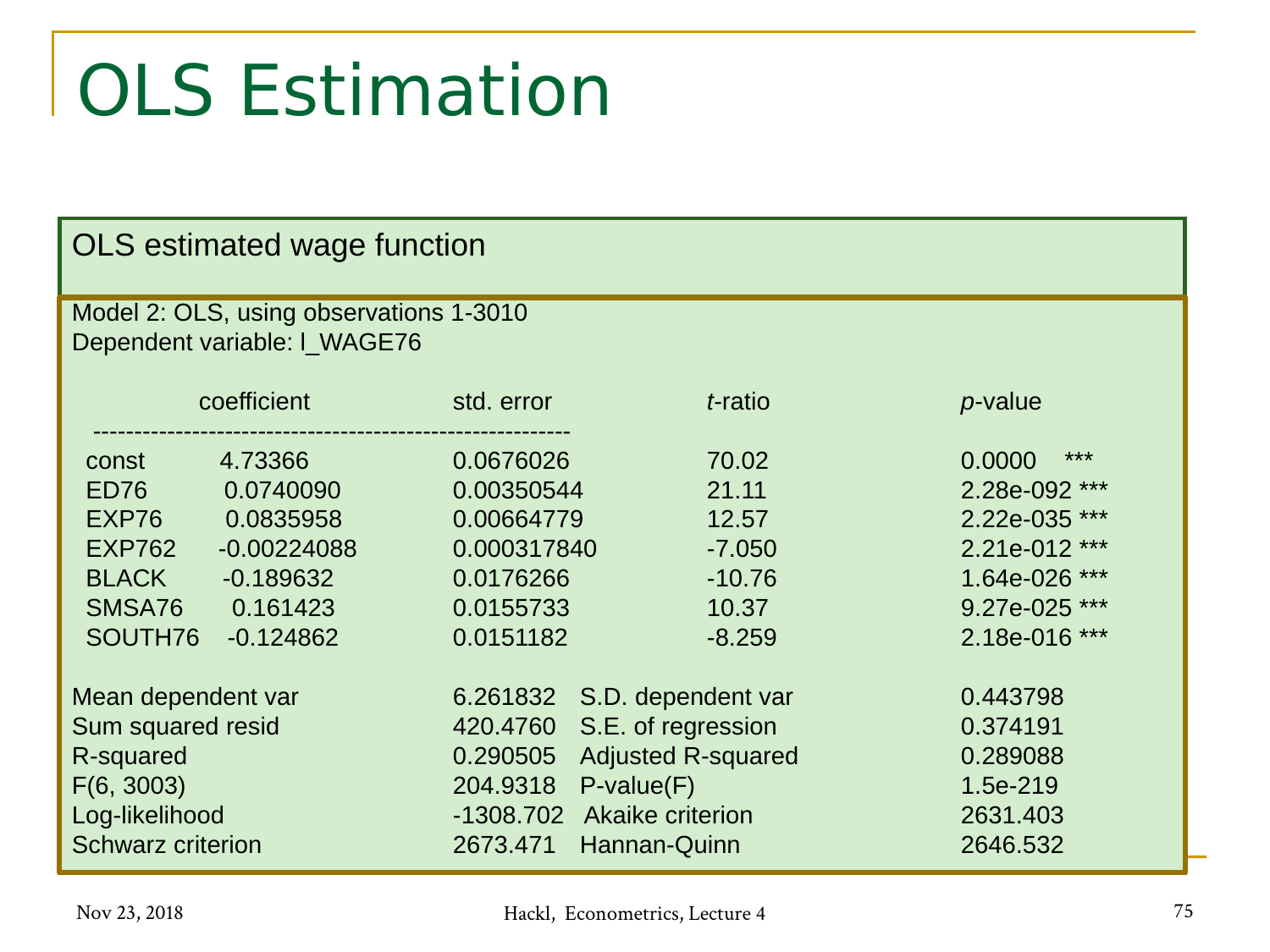

# OLS Estimation
OLS estimated wage function

Model 2: OLS, using observations 1-3010
Dependent variable: l_WAGE76

 	coefficient   	std. error   		t-ratio    		p-value
   ----------------------------------------------------------
  const       	   4.73366      	0.0676026      	70.02    		0.0000    ***
  ED76           0.0740090    	0.00350544     	21.11    		2.28e-092 ***
  EXP76         0.0835958    	0.00664779     	12.57    		2.22e-035 ***
  EXP762      -0.00224088   	0.000317840    	-7.050   		2.21e-012 ***
  BLACK        -0.189632     	0.0176266     	-10.76    		1.64e-026 ***
  SMSA76       0.161423     	0.0155733      	10.37    		9.27e-025 ***
  SOUTH76    -0.124862     	0.0151182      	-8.259   		2.18e-016 ***

Mean dependent var   		6.261832   	S.D. dependent var   		0.443798
Sum squared resid    		420.4760   	S.E. of regression   		0.374191
R-squared            		0.290505   	Adjusted R-squared   		0.289088
F(6, 3003)           		204.9318   	P-value(F)           		1.5e-219
Log-likelihood      		-1308.702   Akaike criterion     		2631.403
Schwarz criterion    		2673.471   	Hannan-Quinn         		2646.532

Nov 23, 2018
75
Hackl,  Econometrics, Lecture 4